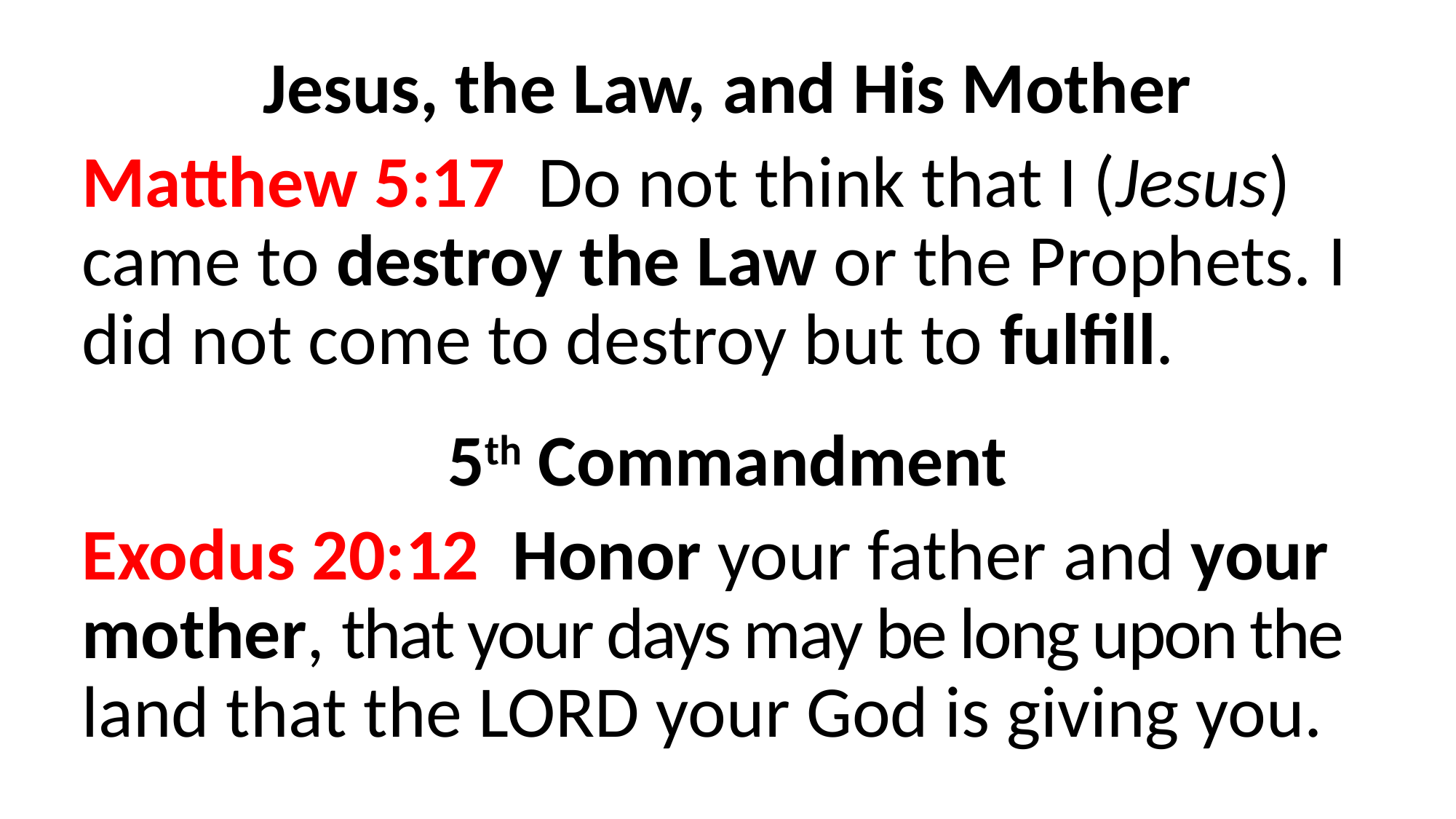

Jesus, the Law, and His Mother
Matthew 5:17  Do not think that I (Jesus) came to destroy the Law or the Prophets. I did not come to destroy but to fulfill.

5th Commandment
Exodus 20:12  Honor your father and your mother, that your days may be long upon the land that the LORD your God is giving you.